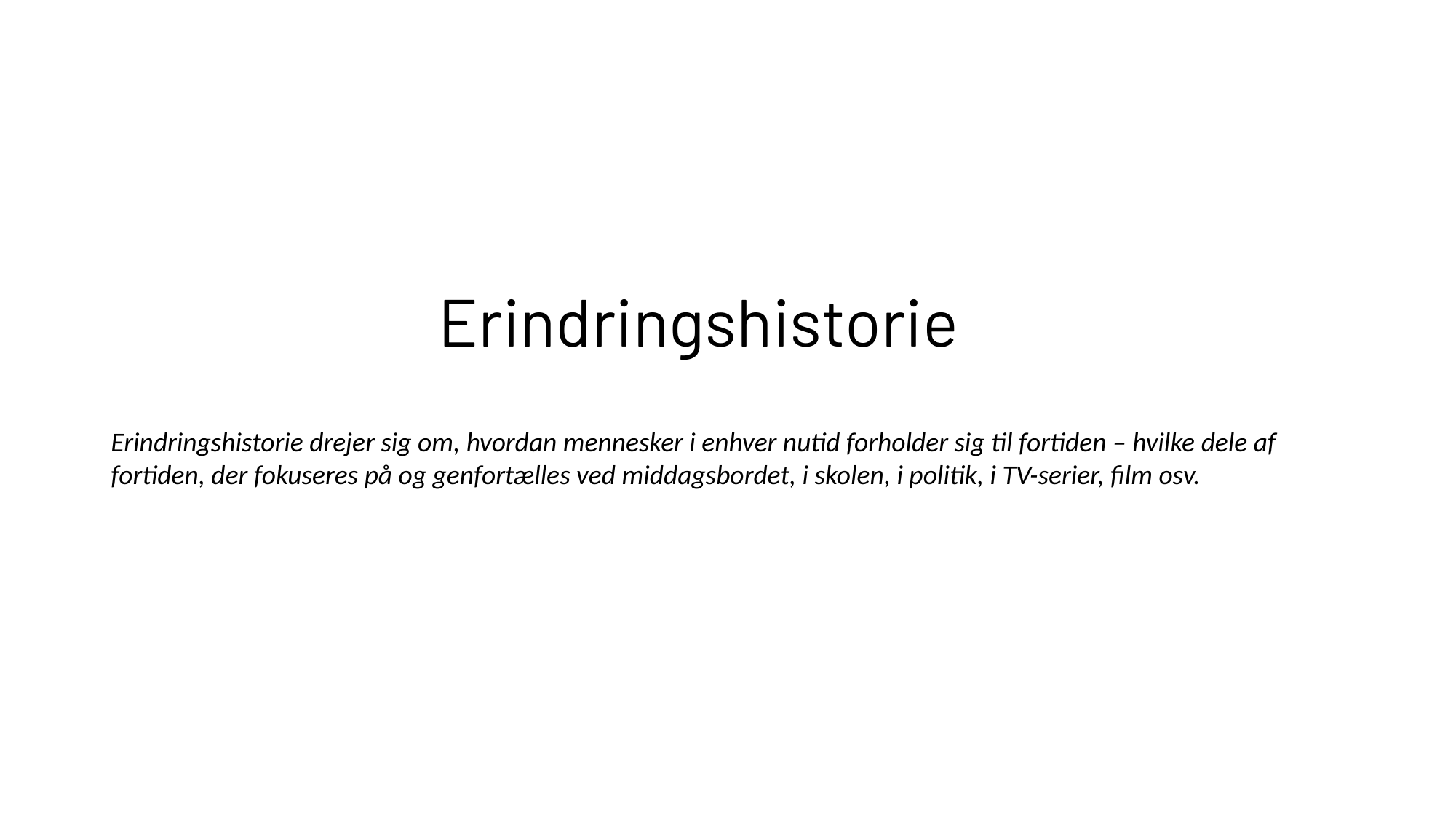

#

			Erindringshistorie

Erindringshistorie drejer sig om, hvordan mennesker i enhver nutid forholder sig til fortiden – hvilke dele af fortiden, der fokuseres på og genfortælles ved middagsbordet, i skolen, i politik, i TV-serier, film osv.